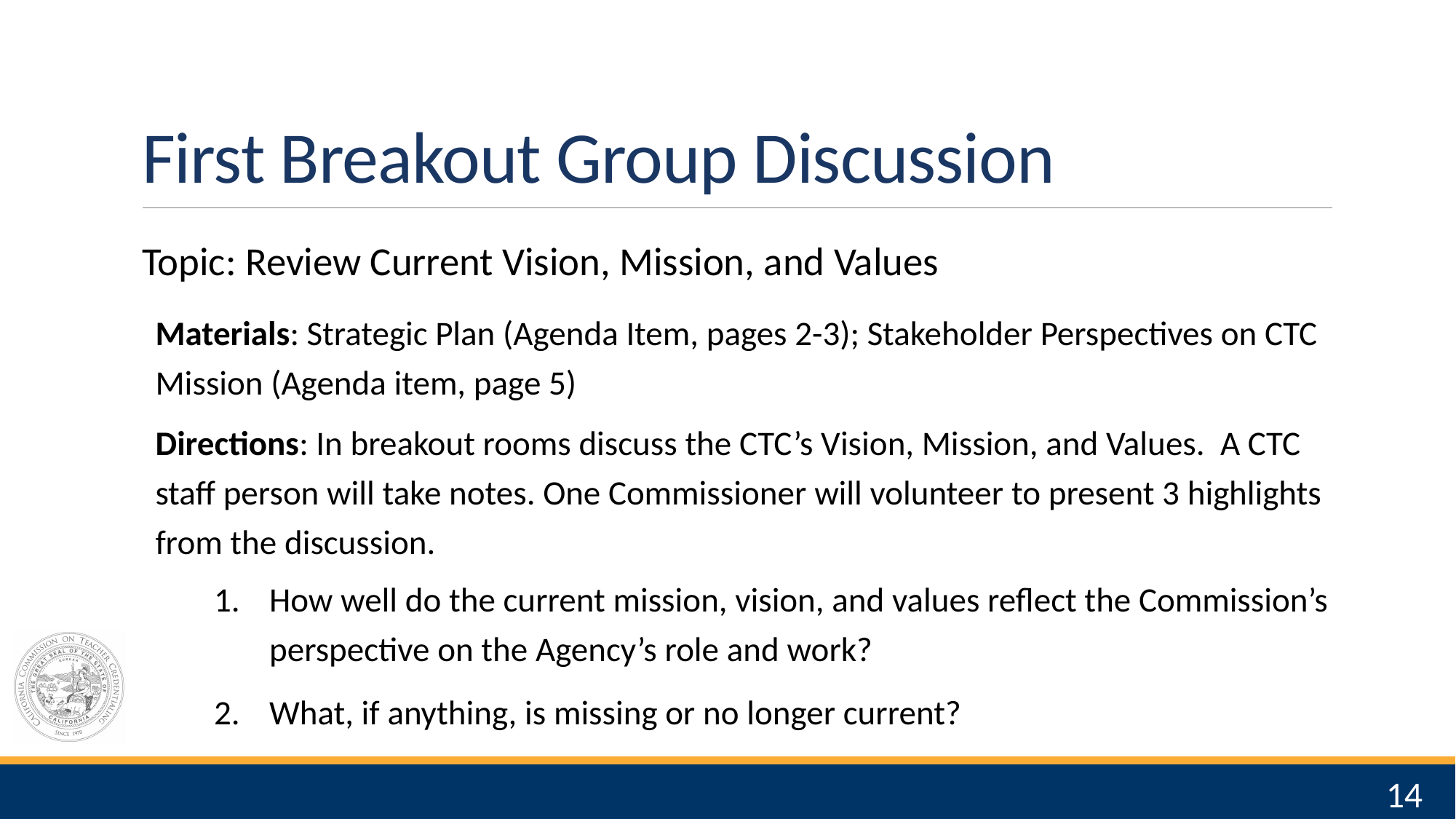

# First Breakout Group Discussion
Topic: Review Current Vision, Mission, and Values
Materials: Strategic Plan (Agenda Item, pages 2-3); Stakeholder Perspectives on CTC Mission (Agenda item, page 5)
Directions: In breakout rooms discuss the CTC’s Vision, Mission, and Values.  A CTC staff person will take notes. One Commissioner will volunteer to present 3 highlights from the discussion.
How well do the current mission, vision, and values reflect the Commission’s perspective on the Agency’s role and work?
What, if anything, is missing or no longer current?

14